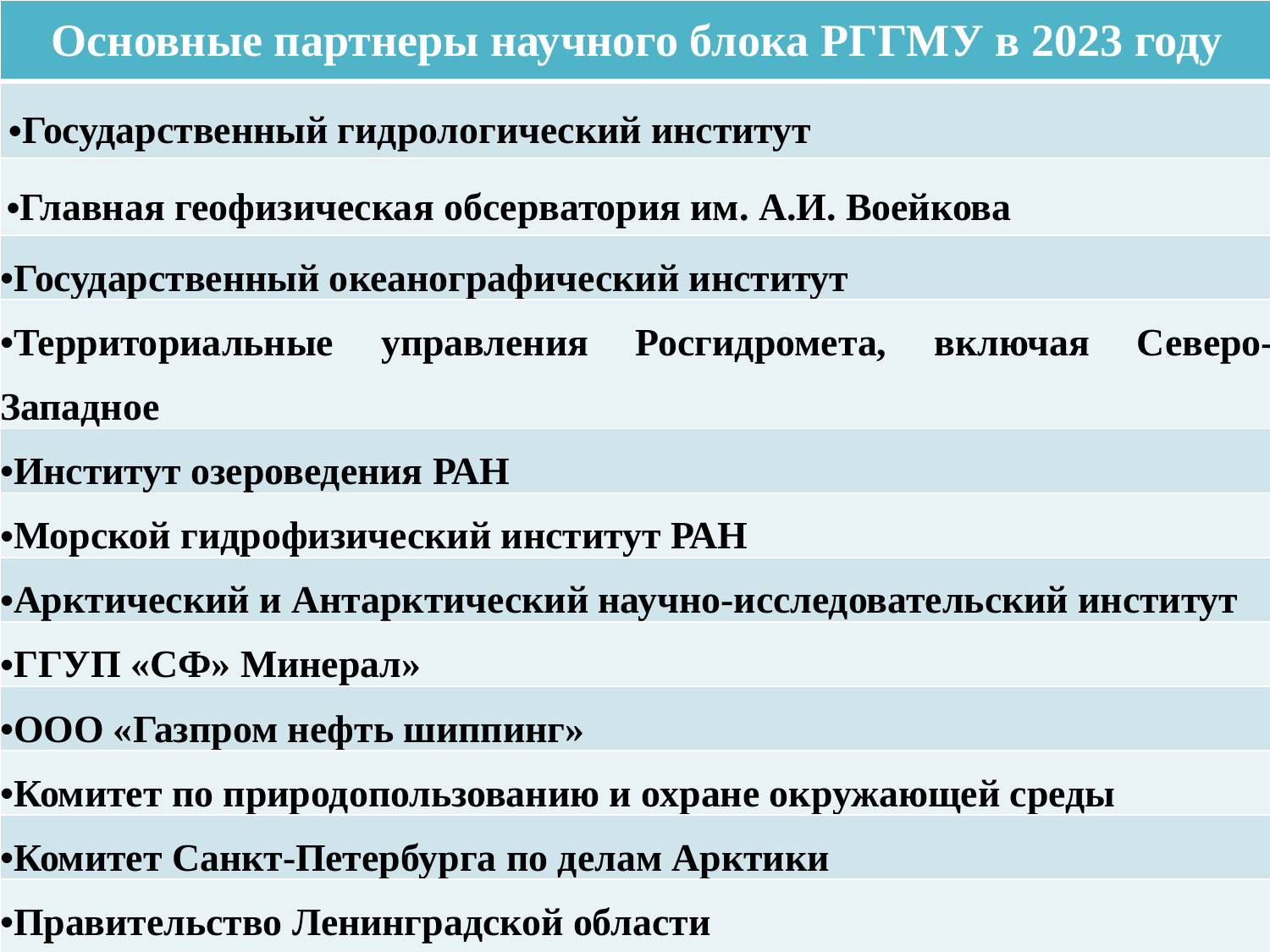

| Основные партнеры научного блока РГГМУ в 2023 году |
| --- |
| Государственный гидрологический институт |
| Главная геофизическая обсерватория им. А.И. Воейкова |
| Государственный океанографический институт |
| Территориальные управления Росгидромета, включая Северо-Западное |
| Институт озероведения РАН |
| Морской гидрофизический институт РАН |
| Арктический и Антарктический научно-исследовательский институт |
| ГГУП «СФ» Минерал» |
| ООО «Газпром нефть шиппинг» |
| Комитет по природопользованию и охране окружающей среды |
| Комитет Санкт-Петербурга по делам Арктики |
| Правительство Ленинградской области |
#